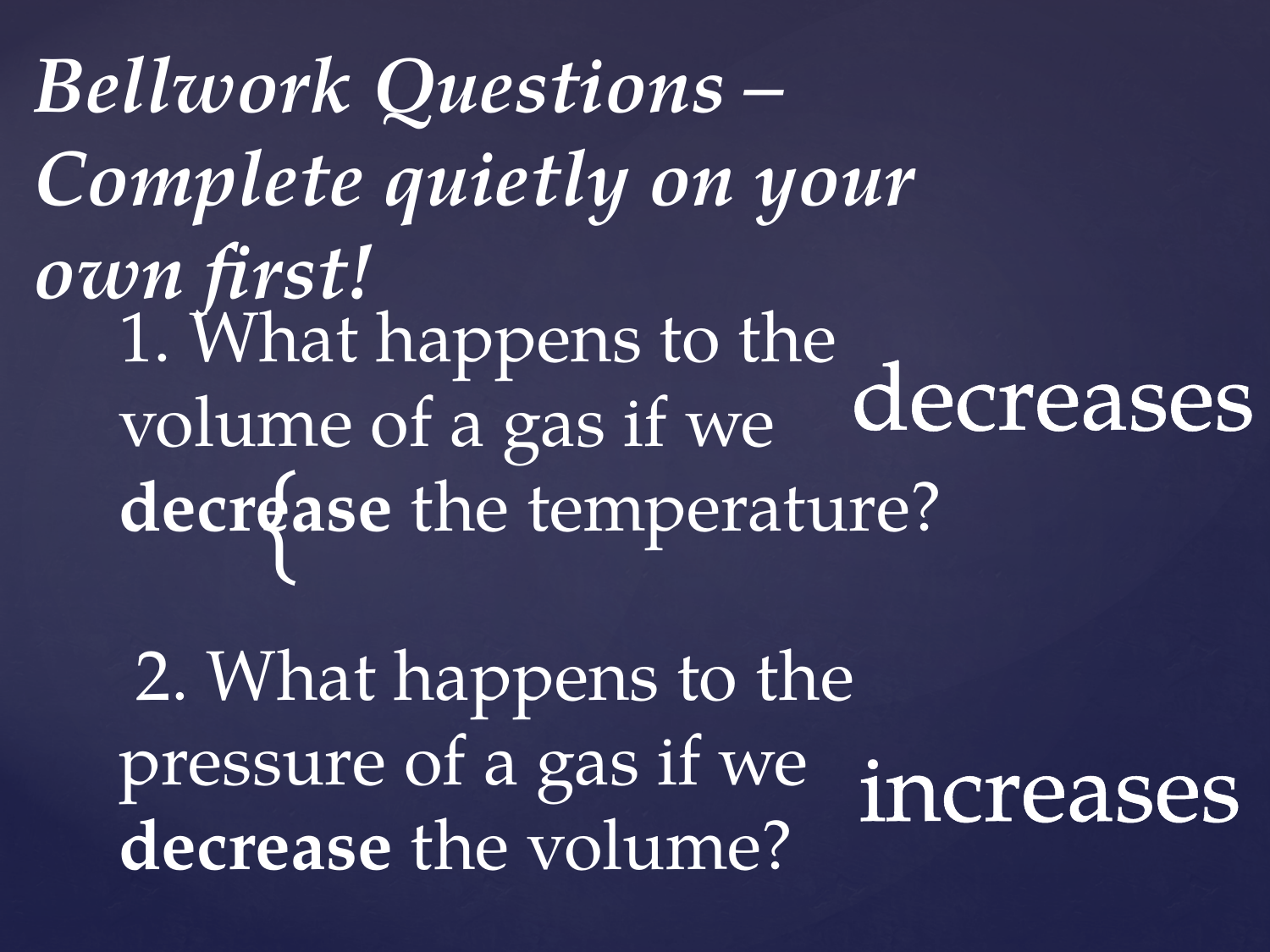

# Bellwork Questions – Complete quietly on your own first!
decreases
1. What happens to the volume of a gas if we decrease the temperature?
 2. What happens to the pressure of a gas if we decrease the volume?
increases